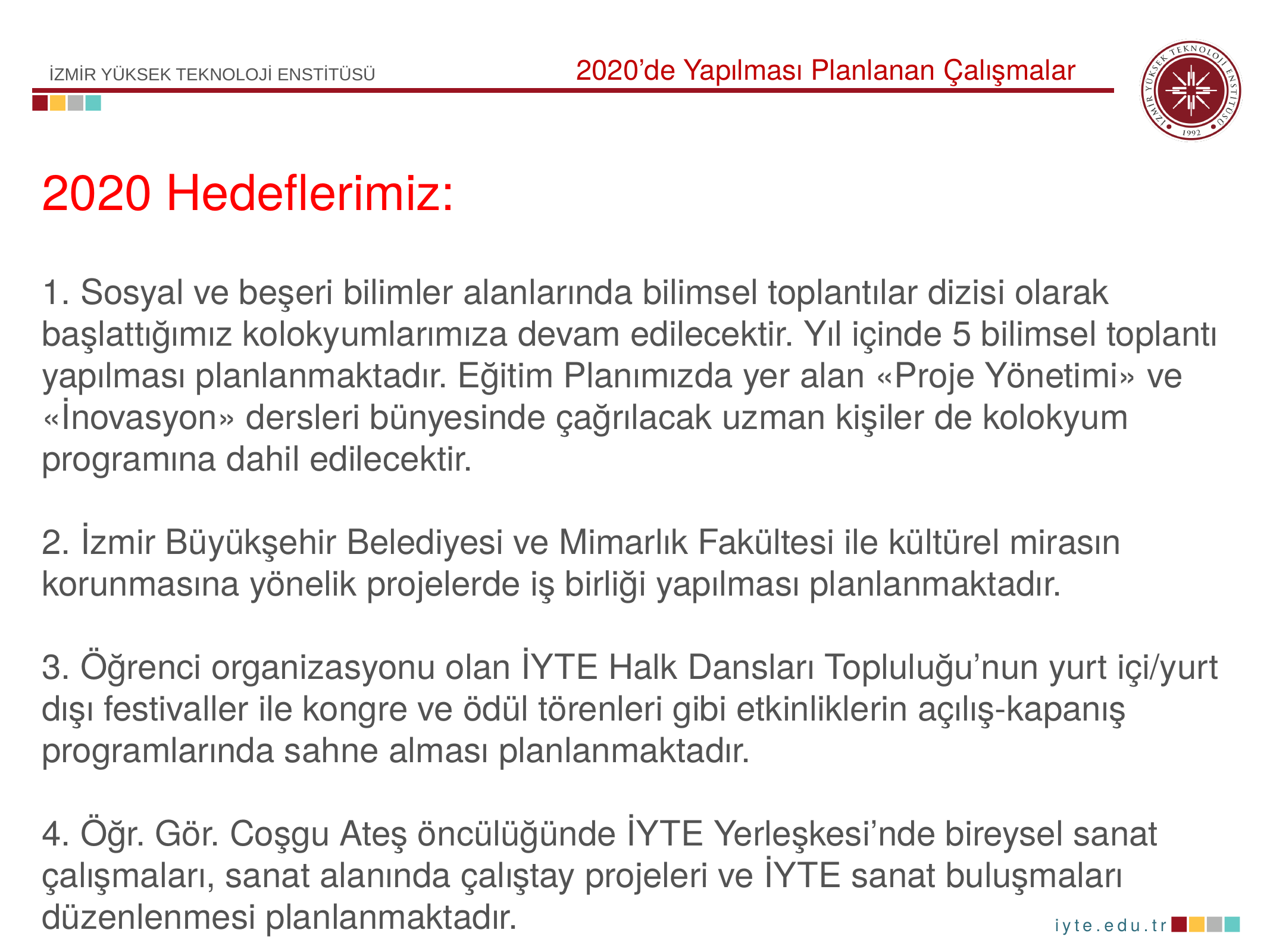

2020 Hedeflerimiz:

2020’de Yapılması Planlanan Çalışmalar
1. Sosyal ve beşeri bilimler alanlarında bilimsel toplantılar dizisi olarak başlattığımız kolokyumlarımıza devam edilecektir. Yıl içinde 5 bilimsel toplantı yapılması planlanmaktadır. Eğitim Planımızda yer alan «Proje Yönetimi» ve «İnovasyon» dersleri bünyesinde çağrılacak uzman kişiler de kolokyum programına dahil edilecektir.

2. İzmir Büyükşehir Belediyesi ve Mimarlık Fakültesi ile kültürel mirasın korunmasına yönelik projelerde iş birliği yapılması planlanmaktadır.

3. Öğrenci organizasyonu olan İYTE Halk Dansları Topluluğu’nun yurt içi/yurt dışı festivaller ile kongre ve ödül törenleri gibi etkinliklerin açılış-kapanış programlarında sahne alması planlanmaktadır.

4. Öğr. Gör. Coşgu Ateş öncülüğünde İYTE Yerleşkesi’nde bireysel sanat çalışmaları, sanat alanında çalıştay projeleri ve İYTE sanat buluşmaları düzenlenmesi planlanmaktadır.